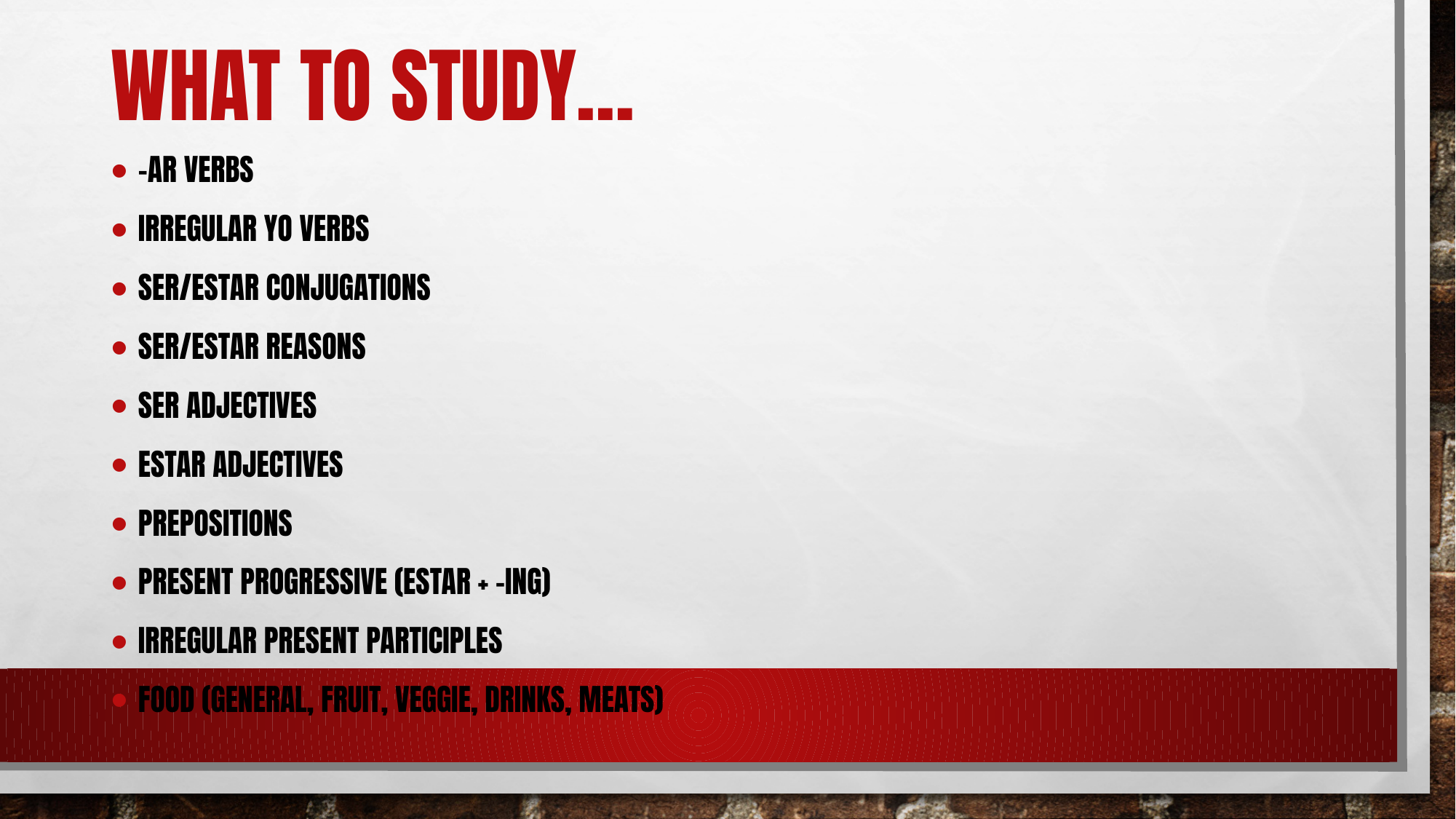

# What to Study…
-AR verbs
Irregular yo verbs
Ser/estar conjugations
Ser/estar reasons
Ser adjectives
Estar adjectives
Prepositions
Present progressive (estar + -ing)
Irregular present participles
Food (general, fruit, veggie, drinks, meats)